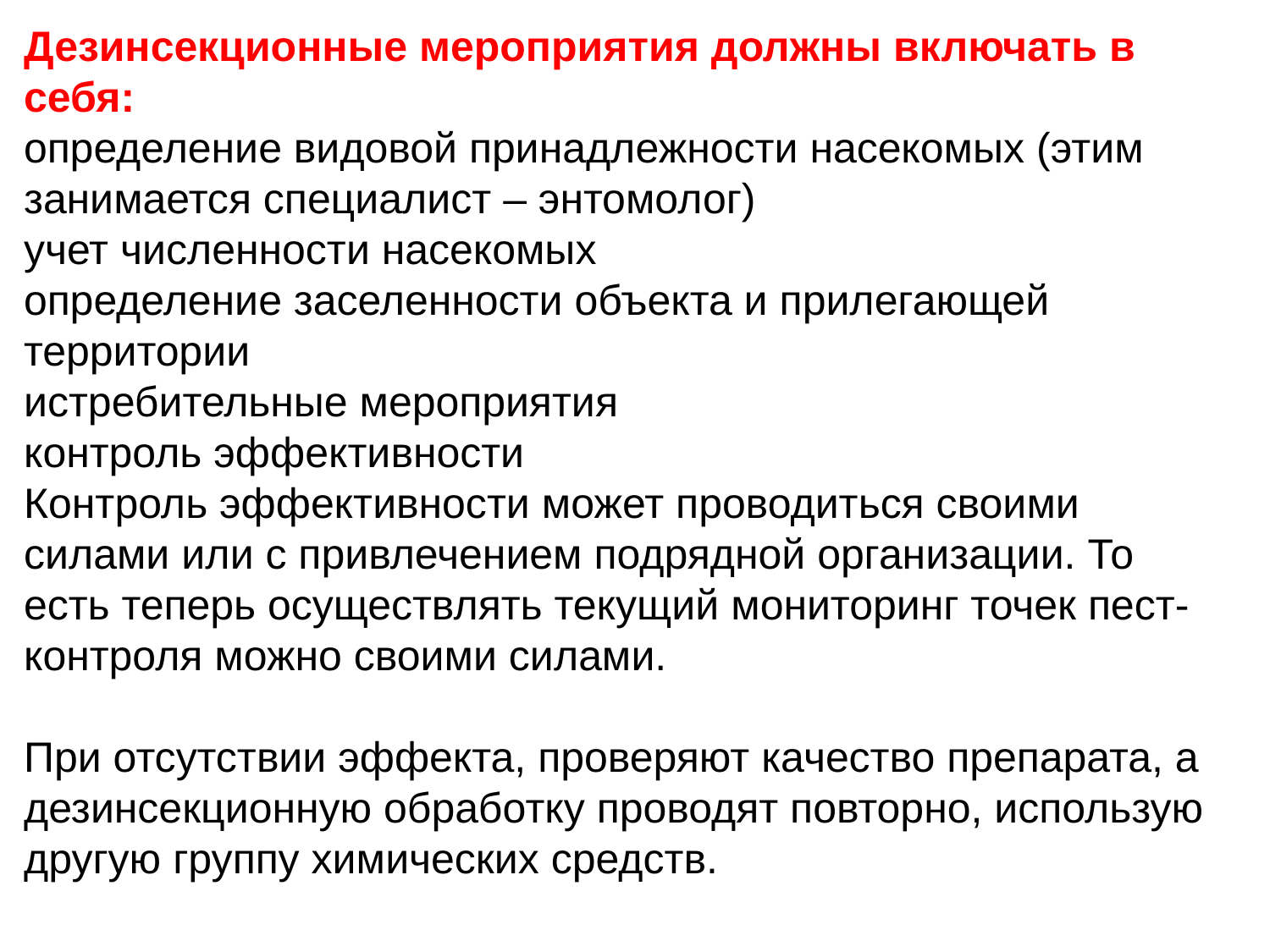

Дезинсекционные мероприятия должны включать в себя:
определение видовой принадлежности насекомых (этим занимается специалист – энтомолог)
учет численности насекомых
определение заселенности объекта и прилегающей территории
истребительные мероприятия
контроль эффективности
Контроль эффективности может проводиться своими силами или с привлечением подрядной организации. То есть теперь осуществлять текущий мониторинг точек пест-контроля можно своими силами.

При отсутствии эффекта, проверяют качество препарата, а дезинсекционную обработку проводят повторно, использую другую группу химических средств.
#